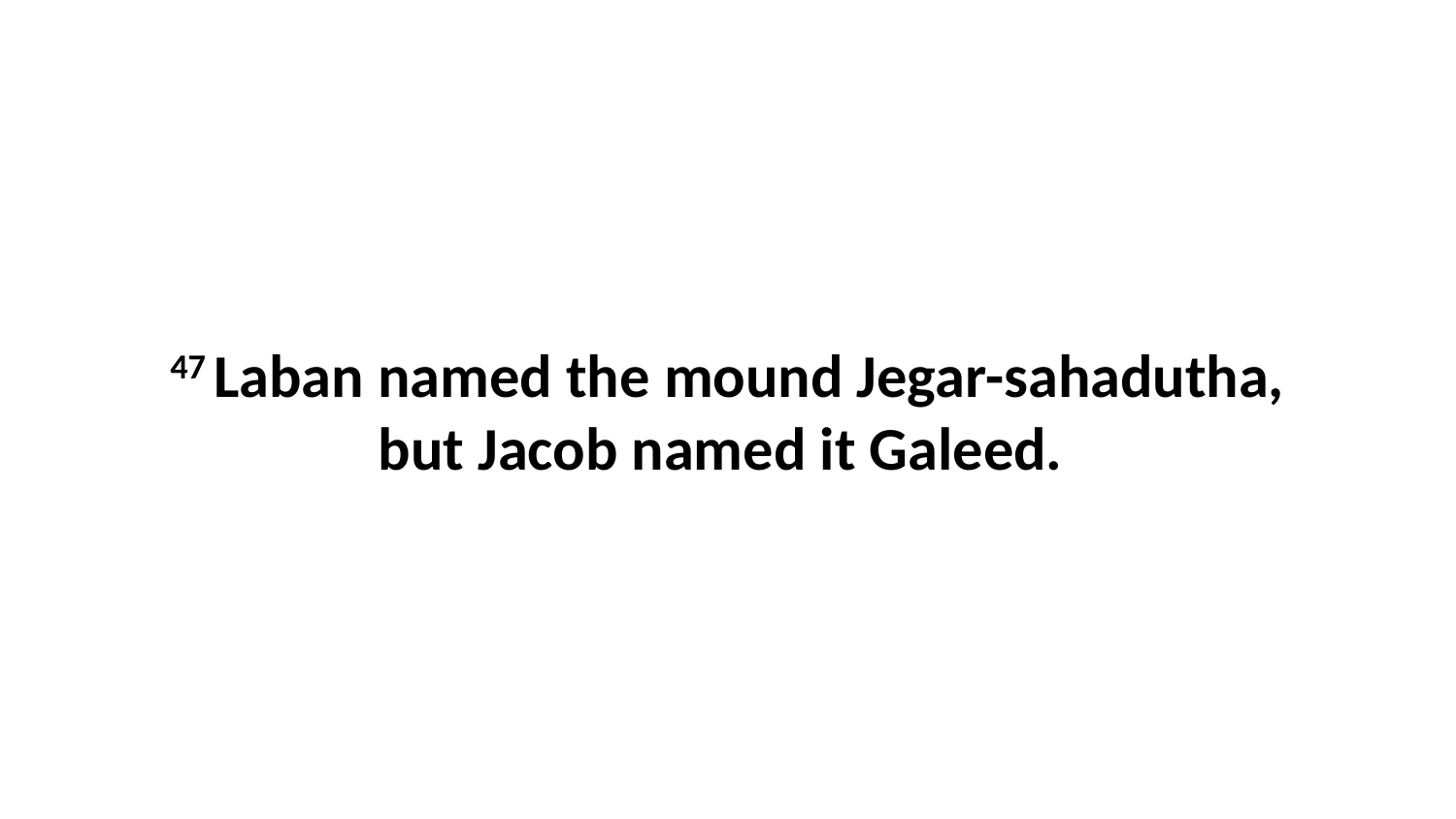

47 Laban named the mound Jegar-sahadutha, but Jacob named it Galeed.